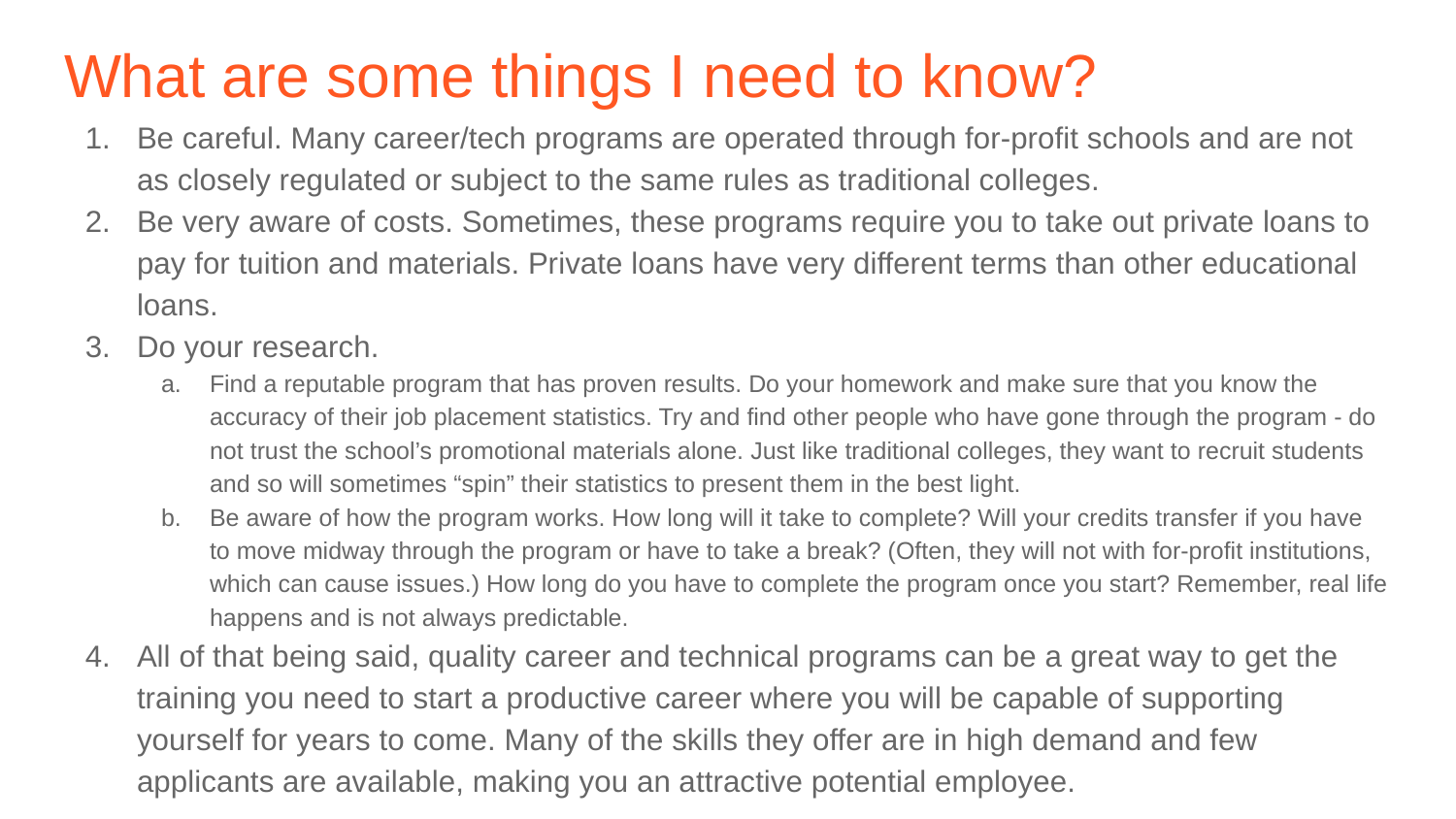

# What are some things I need to know?
Be careful. Many career/tech programs are operated through for-profit schools and are not as closely regulated or subject to the same rules as traditional colleges.
Be very aware of costs. Sometimes, these programs require you to take out private loans to pay for tuition and materials. Private loans have very different terms than other educational loans.
Do your research.
Find a reputable program that has proven results. Do your homework and make sure that you know the accuracy of their job placement statistics. Try and find other people who have gone through the program - do not trust the school’s promotional materials alone. Just like traditional colleges, they want to recruit students and so will sometimes “spin” their statistics to present them in the best light.
Be aware of how the program works. How long will it take to complete? Will your credits transfer if you have to move midway through the program or have to take a break? (Often, they will not with for-profit institutions, which can cause issues.) How long do you have to complete the program once you start? Remember, real life happens and is not always predictable.
All of that being said, quality career and technical programs can be a great way to get the training you need to start a productive career where you will be capable of supporting yourself for years to come. Many of the skills they offer are in high demand and few applicants are available, making you an attractive potential employee.